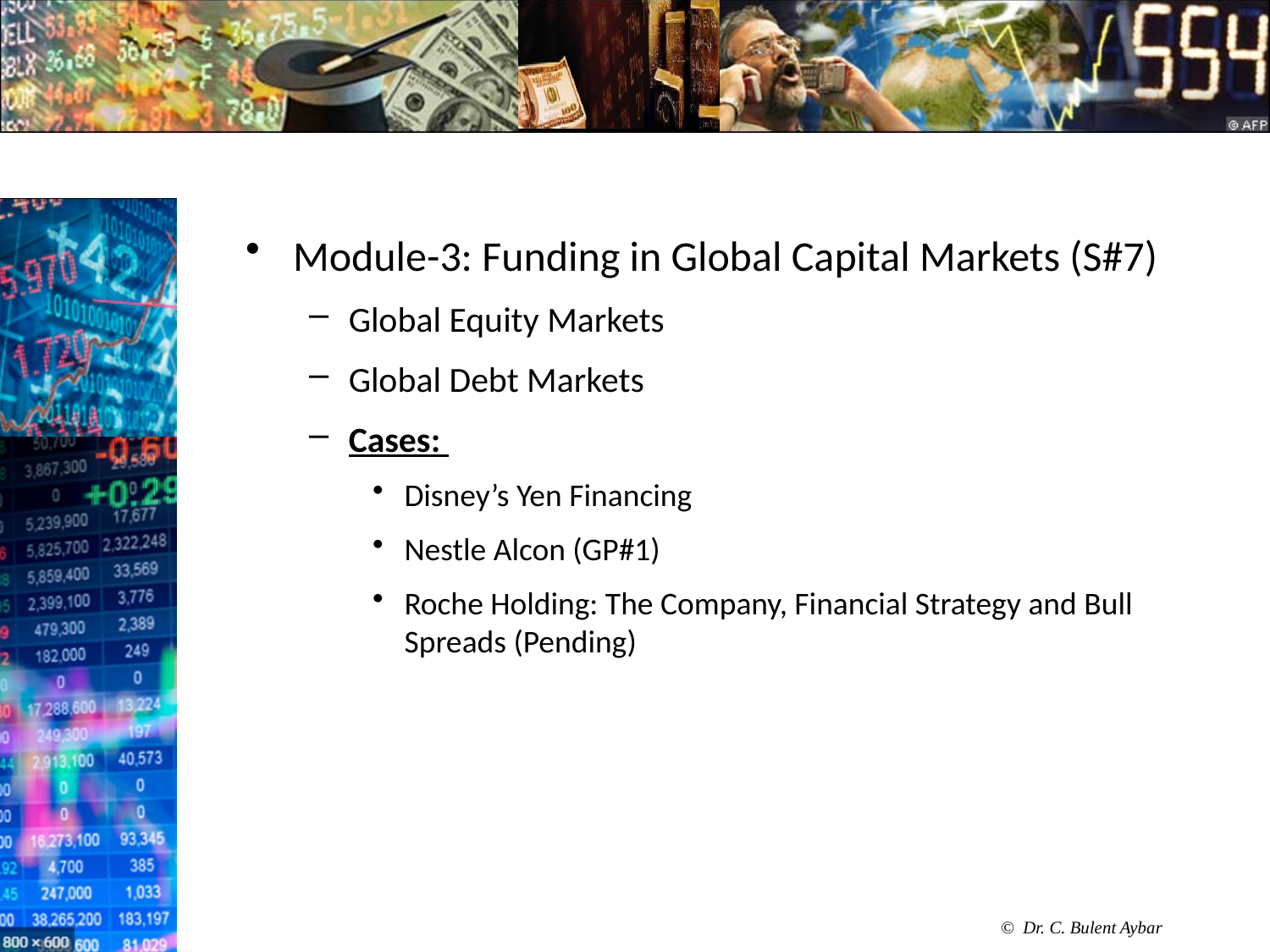

#
Module-3: Funding in Global Capital Markets (S#7)
Global Equity Markets
Global Debt Markets
Cases:
Disney’s Yen Financing
Nestle Alcon (GP#1)
Roche Holding: The Company, Financial Strategy and Bull Spreads (Pending)